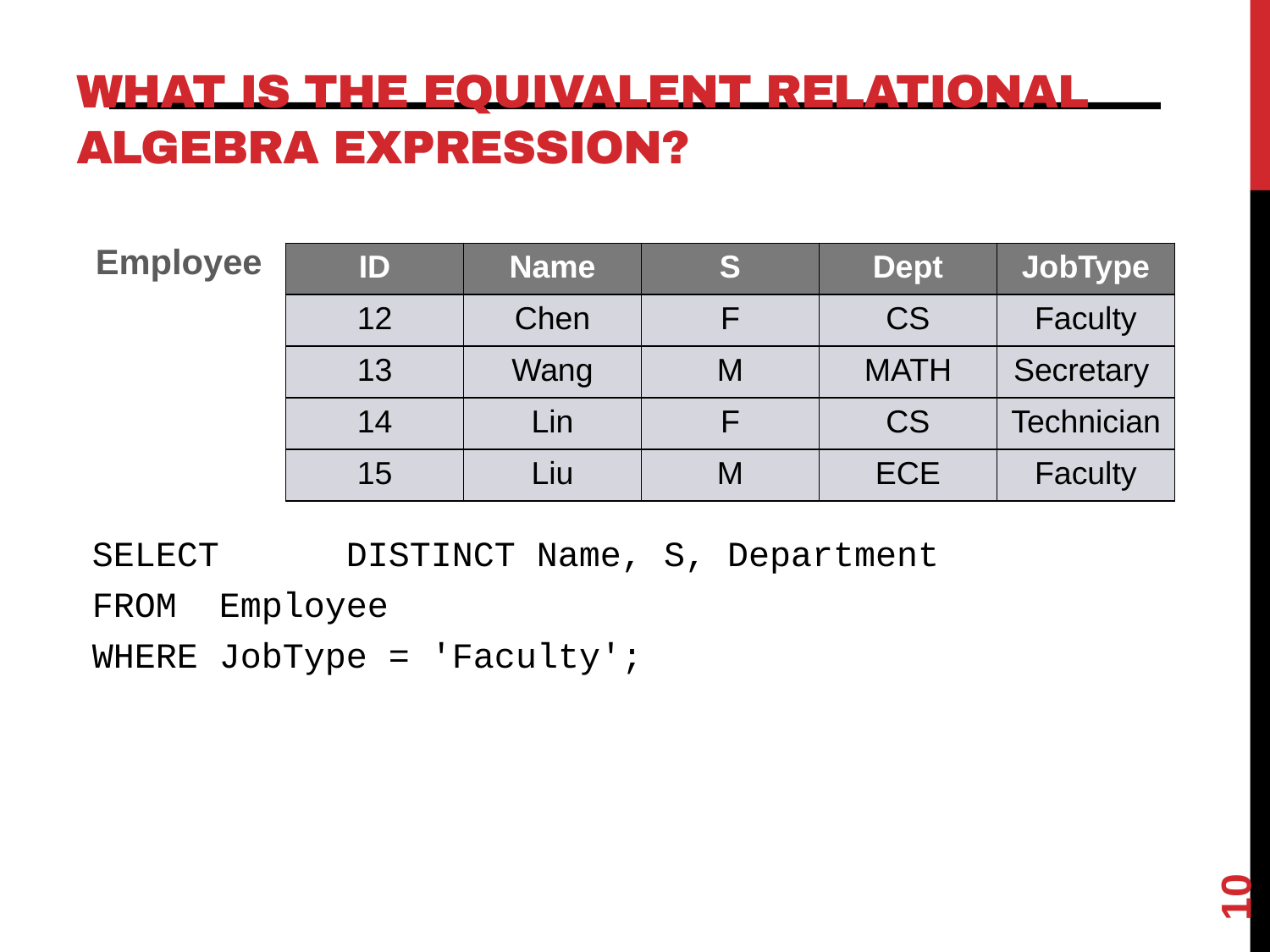

# What is the equivalent relational algebra expression?
  Employee

SELECT	DISTINCT Name, S, Department
FROM	Employee
WHERE	JobType = 'Faculty';
| ID | Name | S | Dept | JobType |
| --- | --- | --- | --- | --- |
| 12 | Chen | F | CS | Faculty |
| 13 | Wang | M | MATH | Secretary |
| 14 | Lin | F | CS | Technician |
| 15 | Liu | M | ECE | Faculty |
10